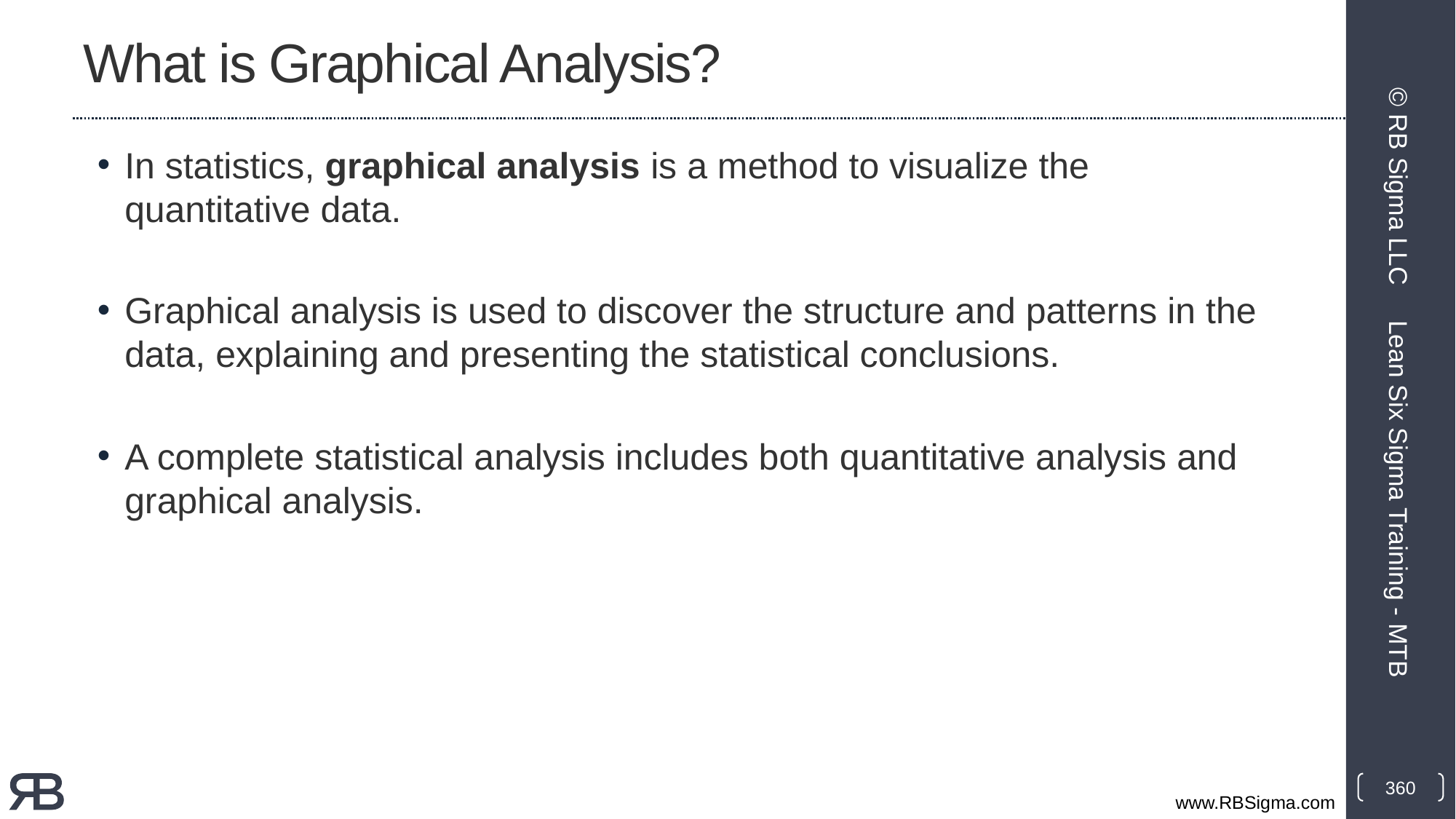

# What is Graphical Analysis?
In statistics, graphical analysis is a method to visualize the quantitative data.

Graphical analysis is used to discover the structure and patterns in the data, explaining and presenting the statistical conclusions.

A complete statistical analysis includes both quantitative analysis and graphical analysis.
© RB Sigma LLC
Lean Six Sigma Training - MTB
360